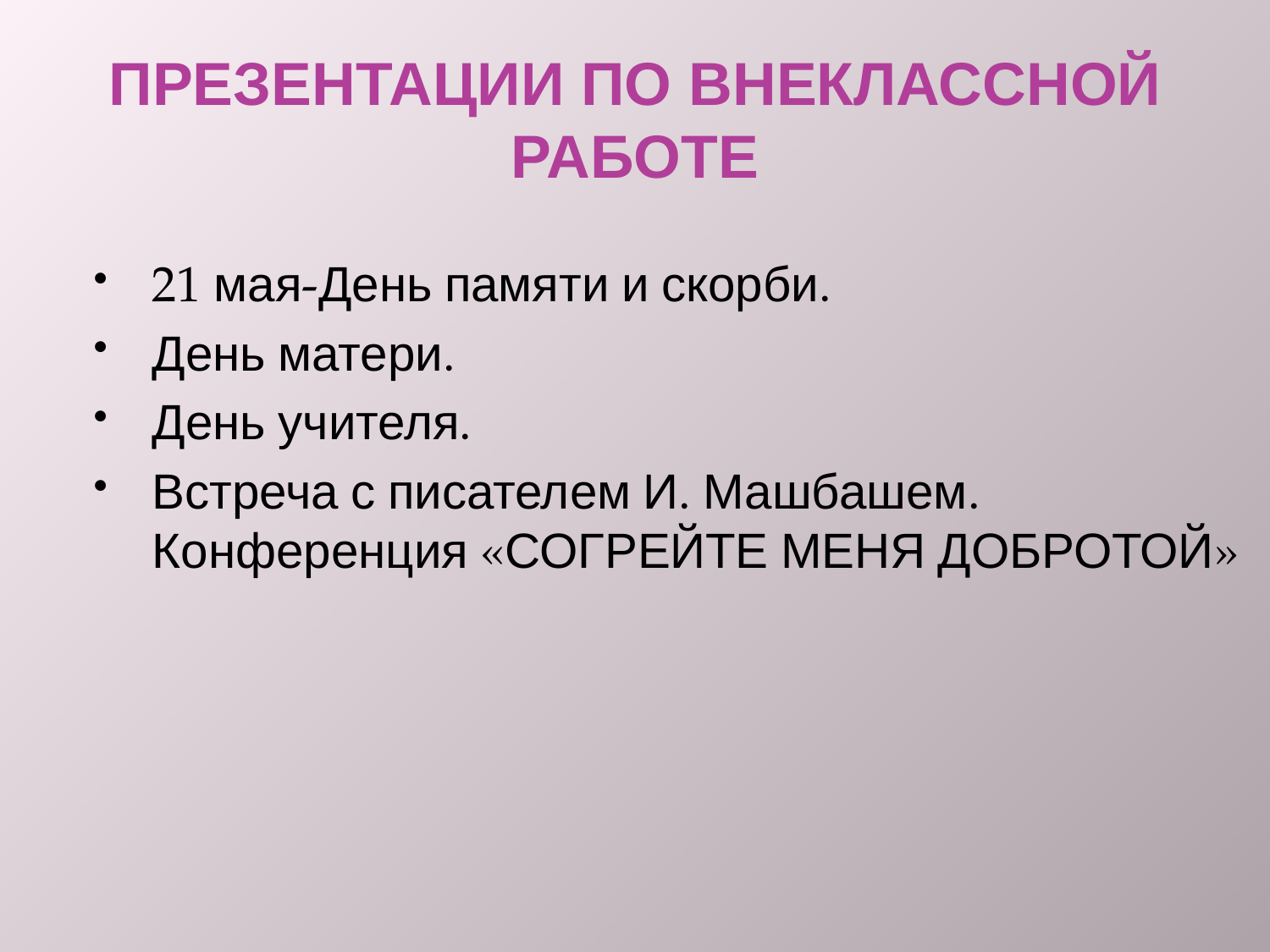

# ПРЕЗЕНТАЦИИ ПО ВНЕКЛАССНОЙ РАБОТЕ
21 мая-День памяти и скорби.
День матери.
День учителя.
Встреча с писателем И. Машбашем. Конференция «СОГРЕЙТЕ МЕНЯ ДОБРОТОЙ»